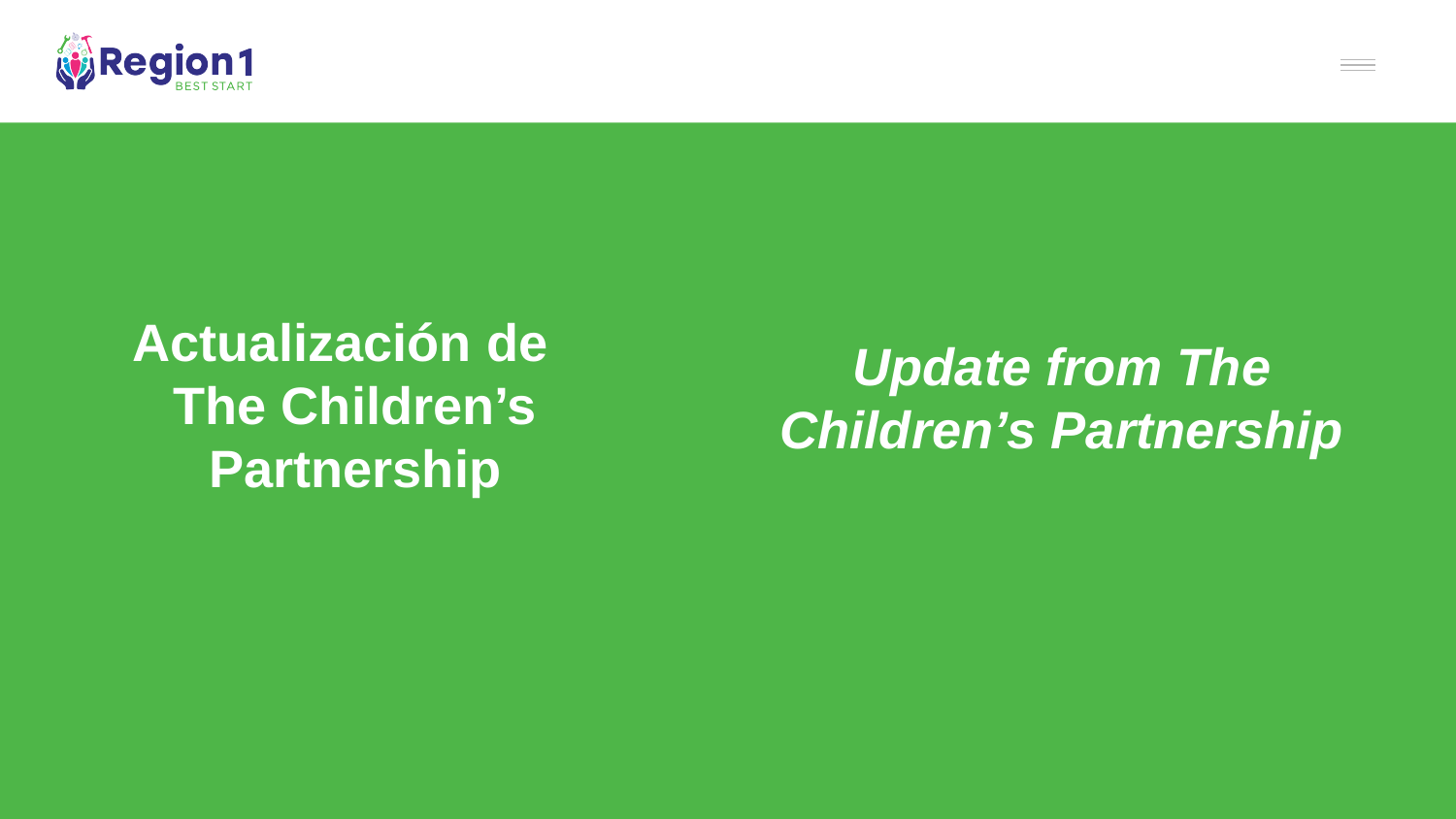

# Update from The Children’s Partnership
Actualización de
The Children’s Partnership